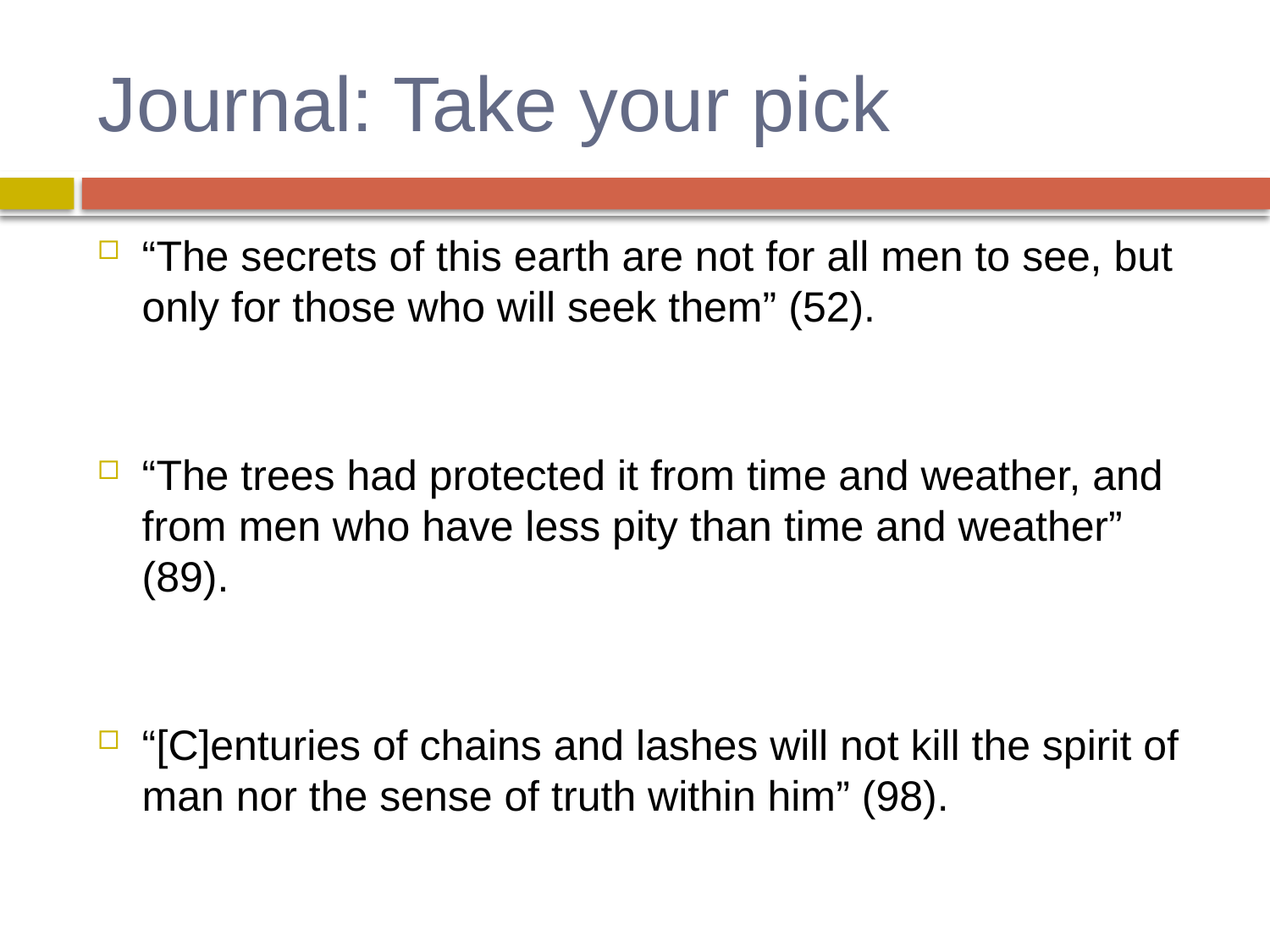

# Journal: Take your pick
“The secrets of this earth are not for all men to see, but only for those who will seek them” (52).

“The trees had protected it from time and weather, and from men who have less pity than time and weather” (89).

“[C]enturies of chains and lashes will not kill the spirit of man nor the sense of truth within him” (98).